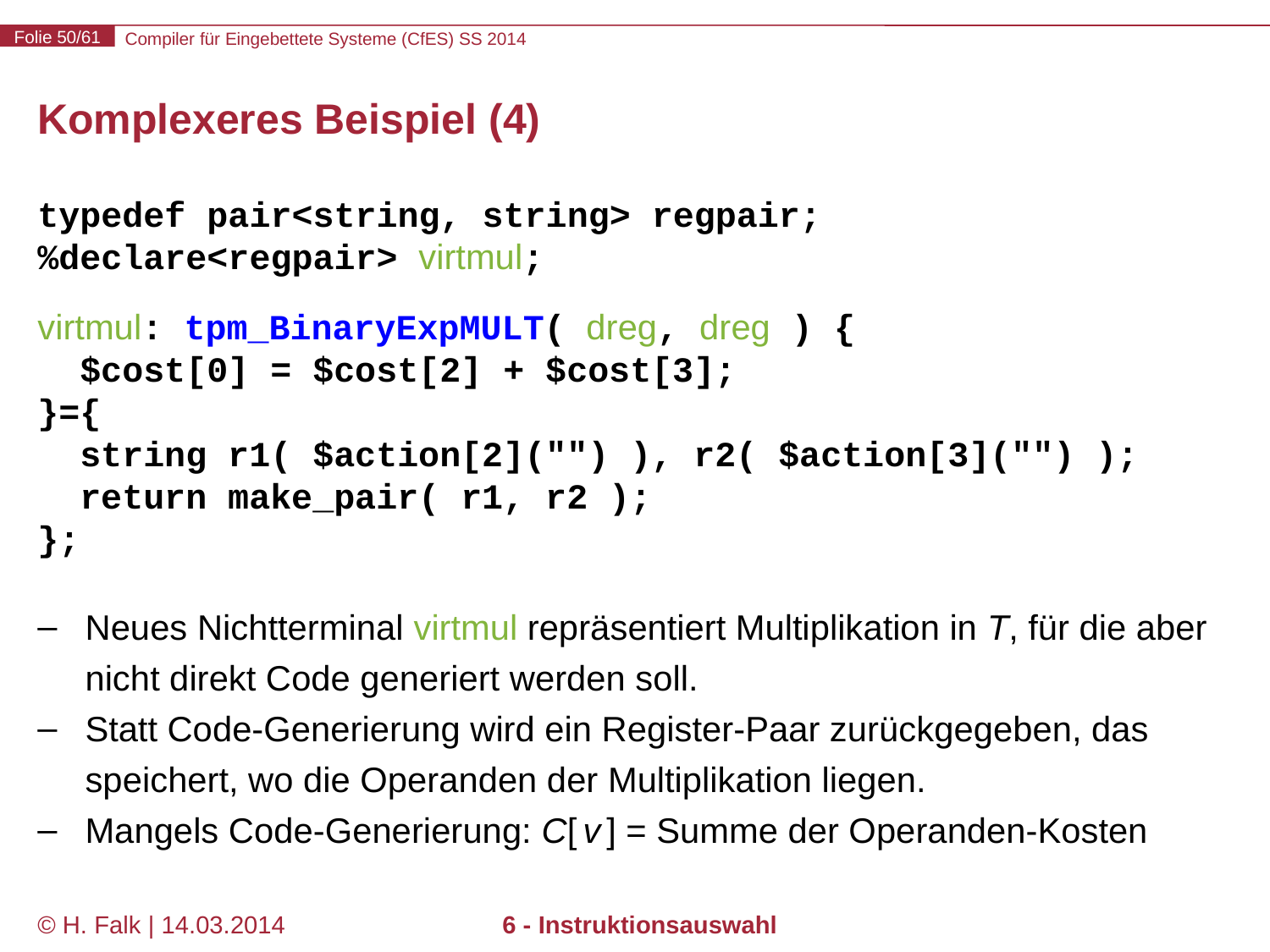

# Komplexeres Beispiel (4)
typedef pair<string, string> regpair;
%declare<regpair> virtmul;
virtmul: tpm_BinaryExpMULT( dreg, dreg ) {
  $cost[0] = $cost[2] + $cost[3];
}={
  string r1( $action[2]("") ), r2( $action[3]("") );
  return make_pair( r1, r2 );
};

Neues Nichtterminal virtmul repräsentiert Multiplikation in T, für die aber nicht direkt Code generiert werden soll.
Statt Code-Generierung wird ein Register-Paar zurückgegeben, das speichert, wo die Operanden der Multiplikation liegen.
Mangels Code-Generierung: C[ v ] = Summe der Operanden-Kosten
© H. Falk | 14.03.2014
6 - Instruktionsauswahl